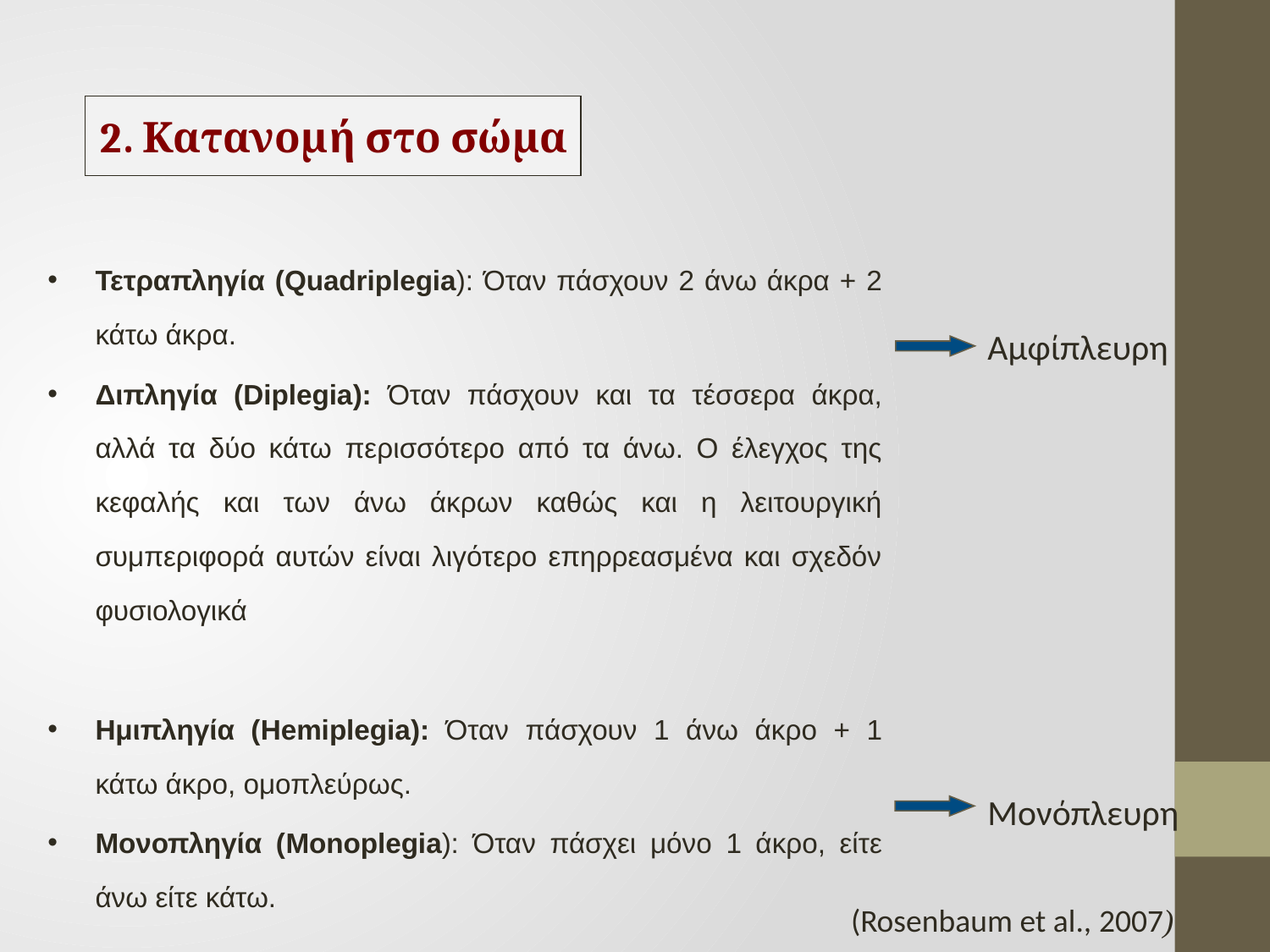

2. Κατανομή στο σώμα
Τετραπληγία (Quadriplegia): Όταν πάσχουν 2 άνω άκρα + 2 κάτω άκρα.
Διπληγία (Diplegia): Όταν πάσχουν και τα τέσσερα άκρα, αλλά τα δύο κάτω περισσότερο από τα άνω. Ο έλεγχος της κεφαλής και των άνω άκρων καθώς και η λειτουργική συμπεριφορά αυτών είναι λιγότερο επηρρεασμένα και σχεδόν φυσιολογικά

Ημιπληγία (Hemiplegia): Όταν πάσχουν 1 άνω άκρο + 1 κάτω άκρο, ομοπλεύρως.
Μονοπληγία (Monoplegia): Όταν πάσχει μόνο 1 άκρο, είτε άνω είτε κάτω.

Αμφίπλευρη

Μονόπλευρη

(Rosenbaum et al., 2007)